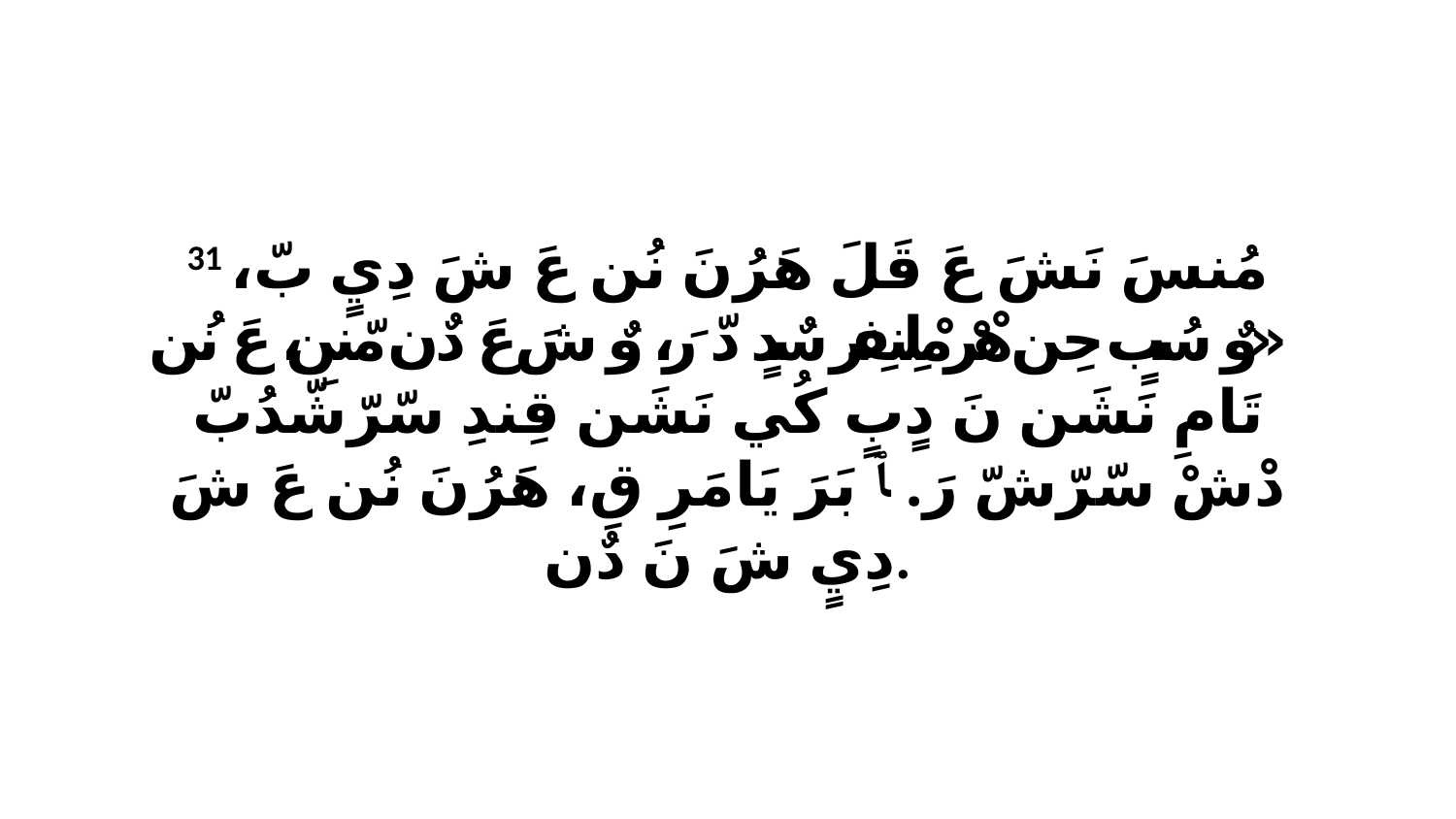

31 مُنسَ نَشَ عَ قَلَ هَرُنَ نُن عَ شَ دِيٍ بّ، «وٌ سُبٍ حِن هْرْ مْلِنفِرَ سٌدٍ دّ رَ، وٌ شَ عَ دٌن مّننِ، عَ نُن تَامِ نَشَن نَ دٍبٍ كُي نَشَن قِندِ سّرّشّدُبّ دْشْ سّرّشّ رَ. ﭑ بَرَ يَامَرِ قِ، هَرُنَ نُن عَ شَ دِيٍ شَ نَ دٌن.